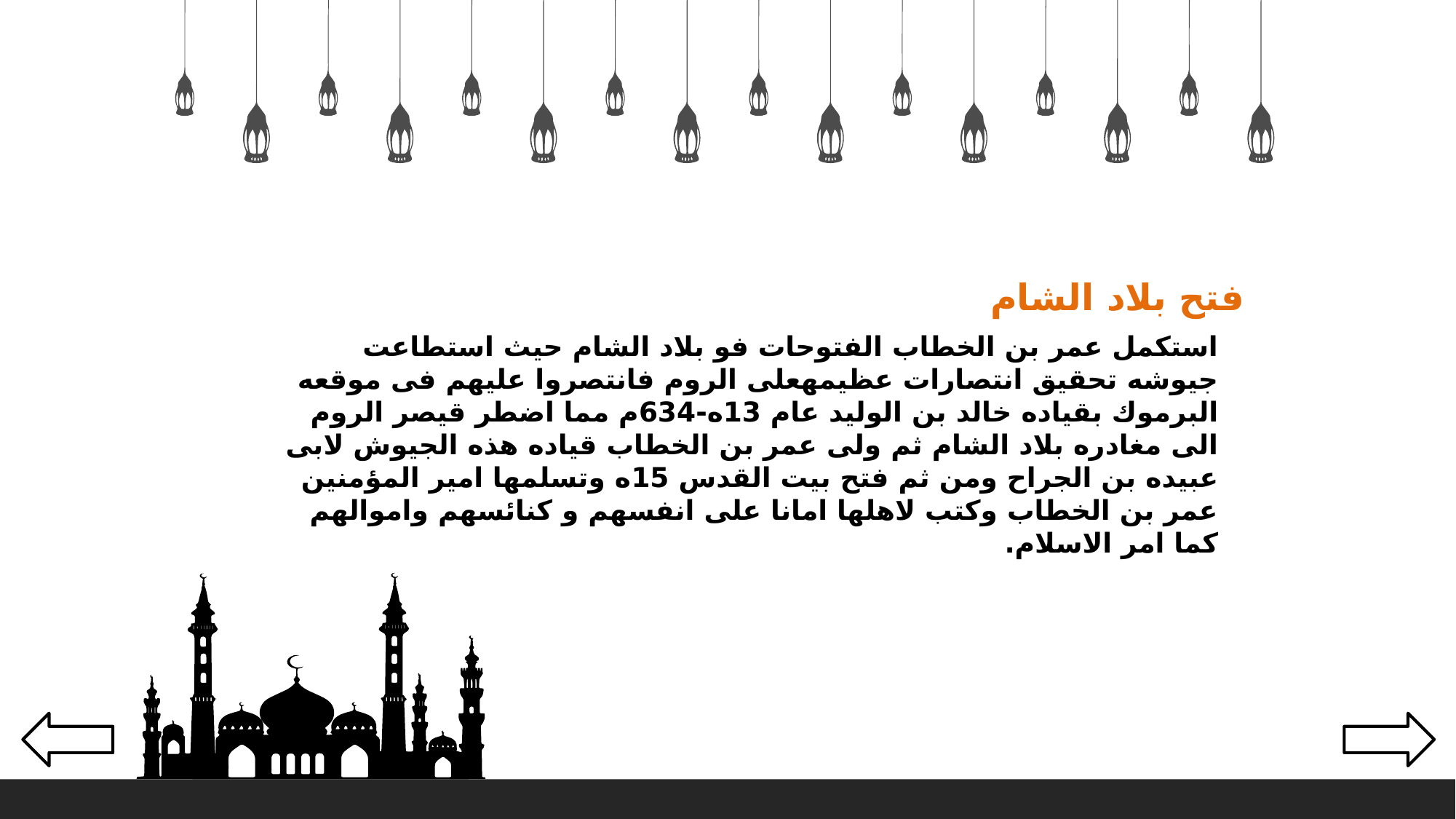

فتح بلاد الشام
استكمل عمر بن الخطاب الفتوحات فو بلاد الشام حيث استطاعت جيوشه تحقيق انتصارات عظيمهعلى الروم فانتصروا عليهم فى موقعه البرموك بقياده خالد بن الوليد عام 13ه-634م مما اضطر قيصر الروم الى مغادره بلاد الشام ثم ولى عمر بن الخطاب قياده هذه الجيوش لابى عبيده بن الجراح ومن ثم فتح بيت القدس 15ه وتسلمها امير المؤمنين عمر بن الخطاب وكتب لاهلها امانا على انفسهم و كنائسهم واموالهم كما امر الاسلام.